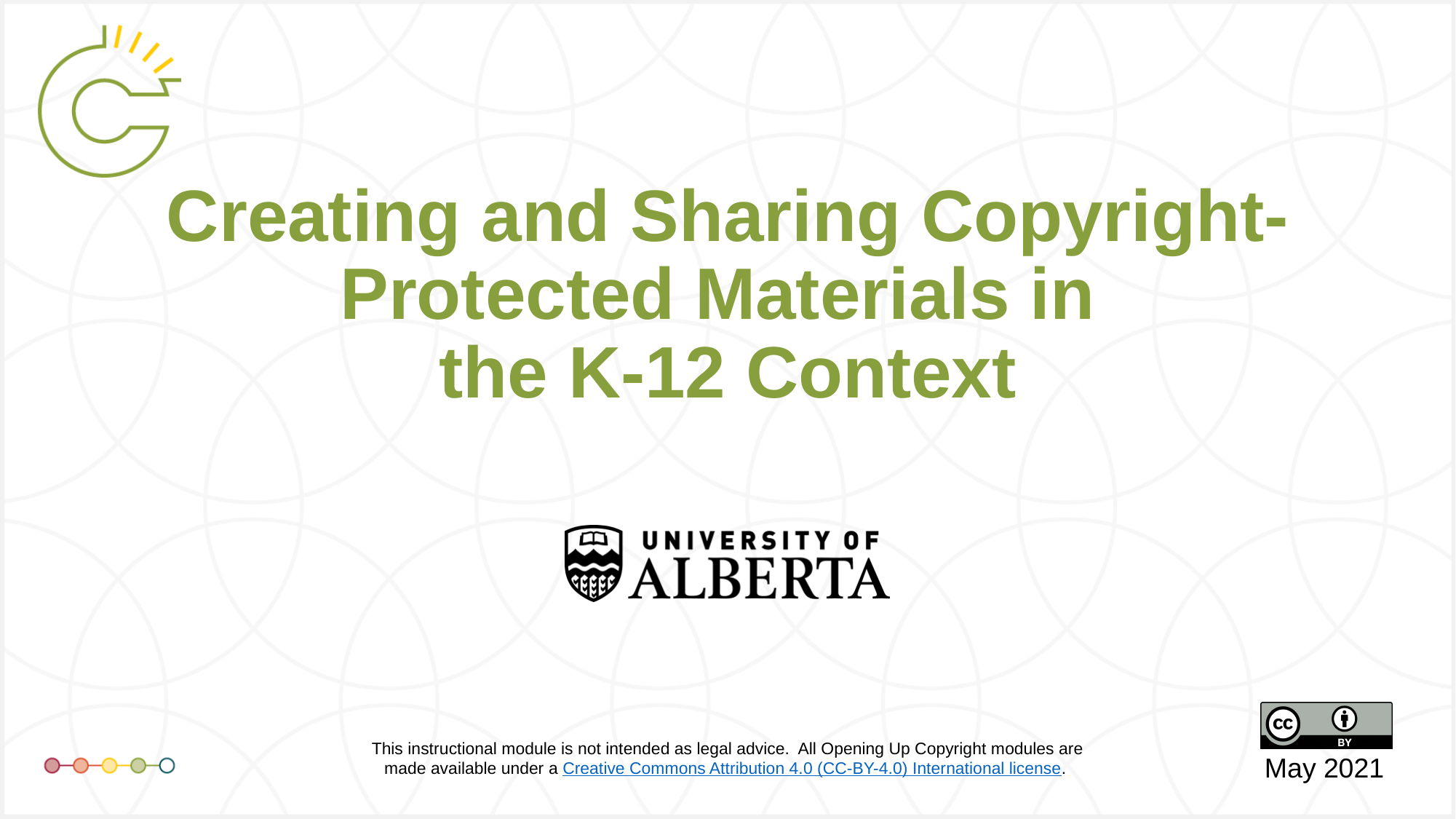

# Creating and Sharing Copyright-Protected Materials in the K-12 Context

May 2021